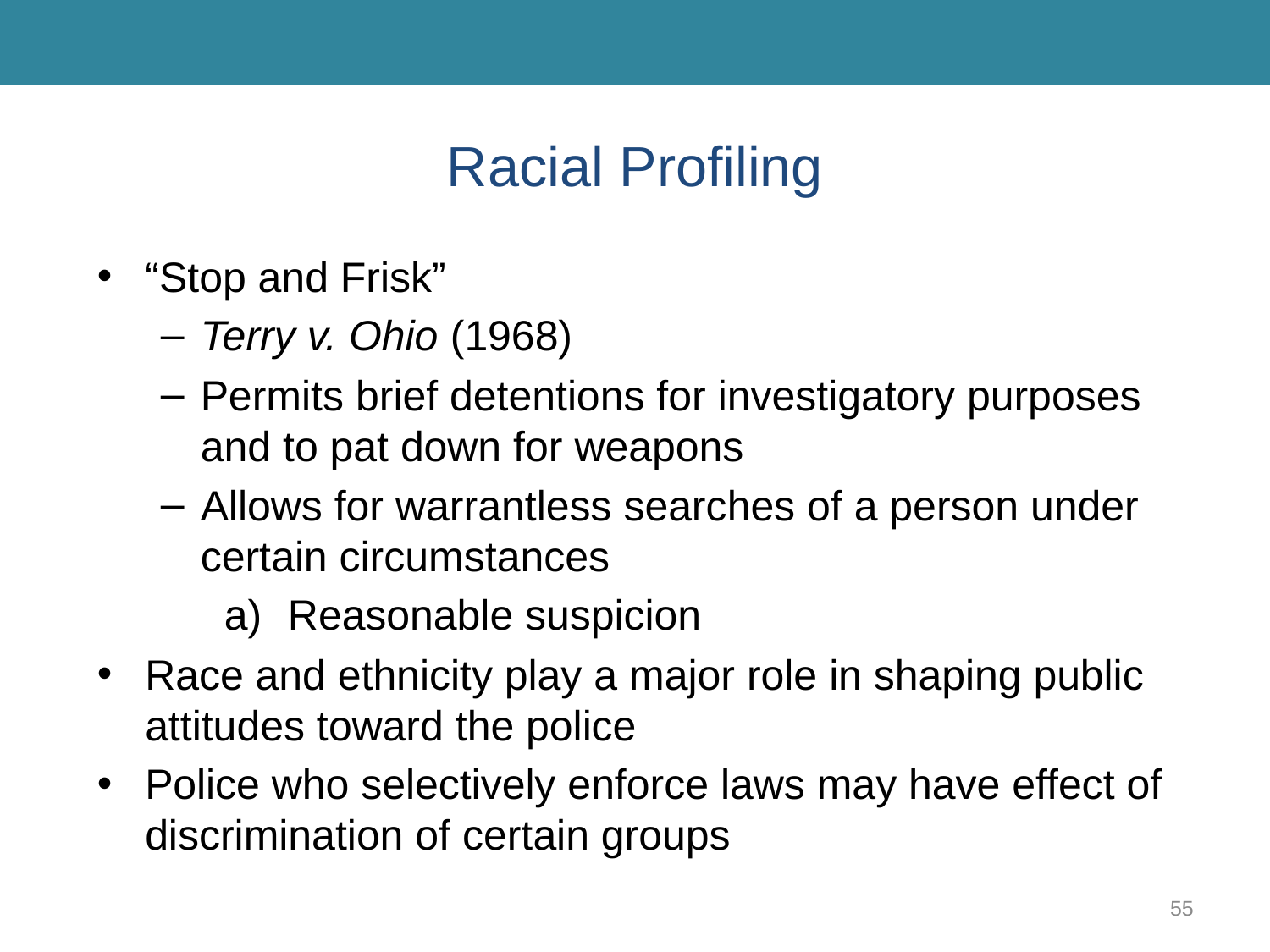

# Racial Profiling
“Stop and Frisk”
Terry v. Ohio (1968)
Permits brief detentions for investigatory purposes and to pat down for weapons
Allows for warrantless searches of a person under certain circumstances
Reasonable suspicion
Race and ethnicity play a major role in shaping public attitudes toward the police
Police who selectively enforce laws may have effect of discrimination of certain groups
55